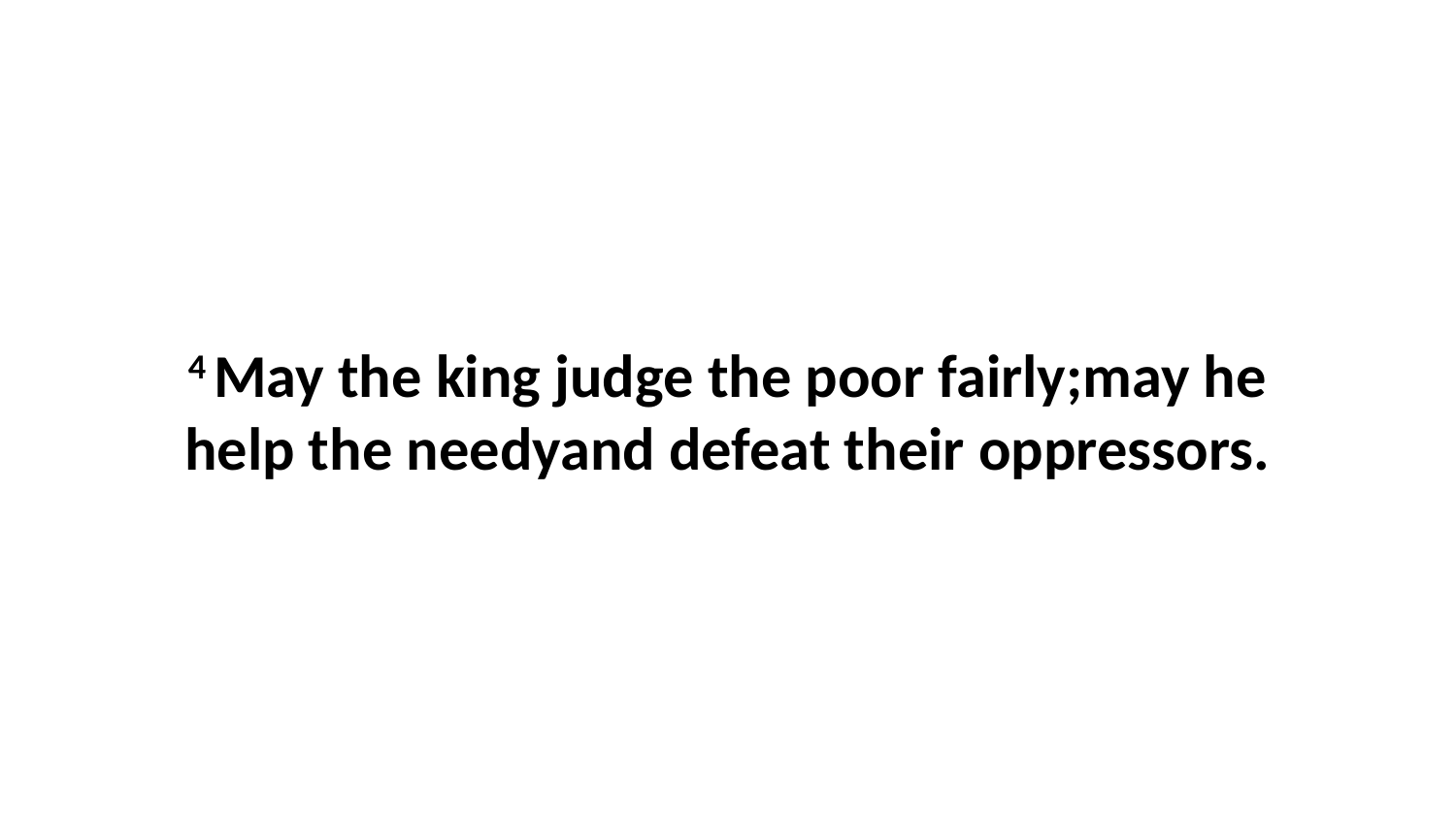

4 May the king judge the poor fairly;may he help the needyand defeat their oppressors.